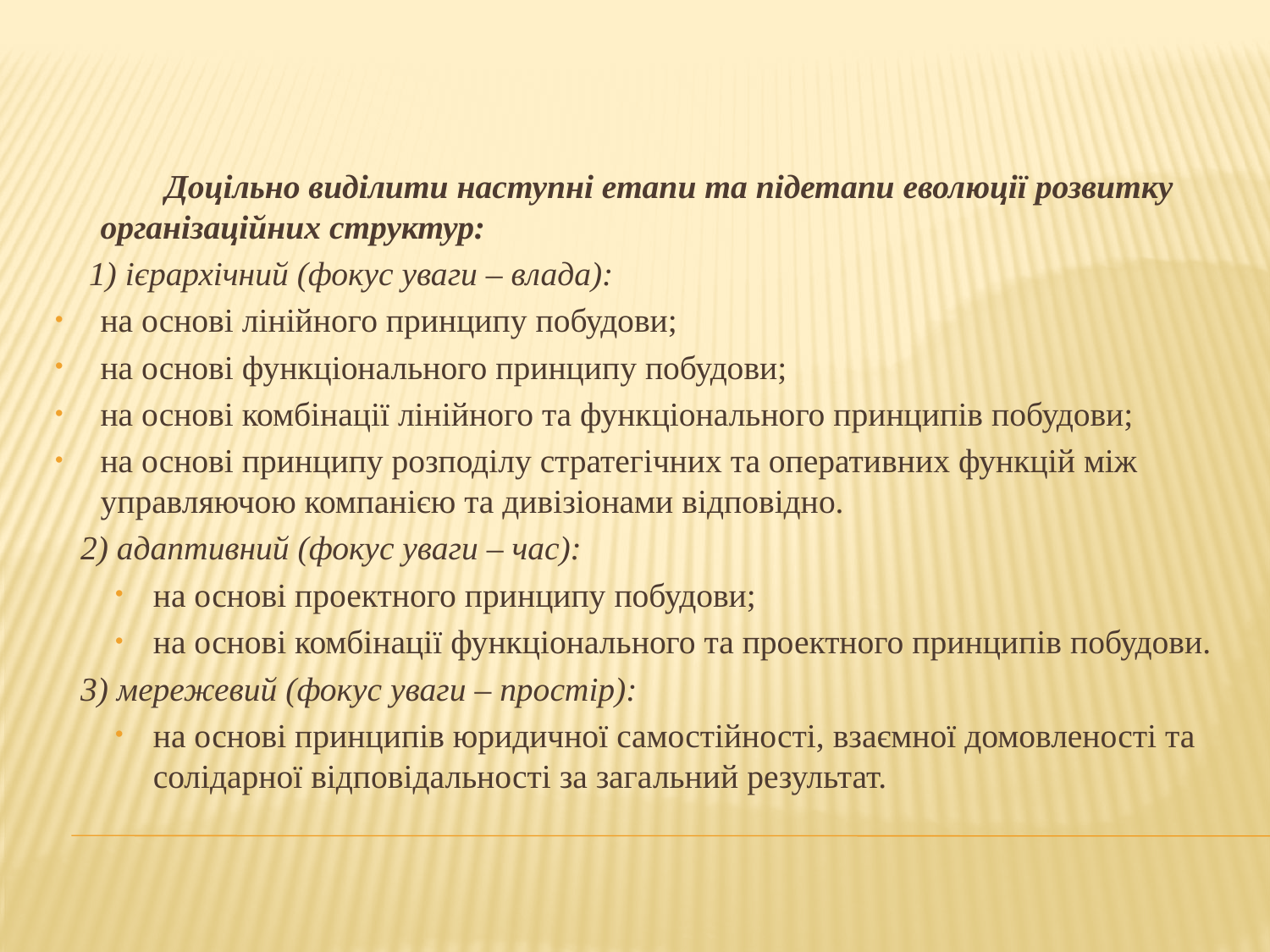

Доцільно виділити наступні етапи та підетапи еволюції розвитку організаційних структур:
    1) ієрархічний (фокус уваги – влада):
на основі лінійного принципу побудови;
на основі функціонального принципу побудови;
на основі комбінації лінійного та функціонального принципів побудови;
на основі принципу розподілу стратегічних та оперативних функцій між управляючою компанією та дивізіонами відповідно.
   2) адаптивний (фокус уваги – час):
на основі проектного принципу побудови;
на основі комбінації функціонального та проектного принципів побудови.
   3) мережевий (фокус уваги – простір):
на основі принципів юридичної самостійності, взаємної домовленості та солідарної відповідальності за загальний результат.